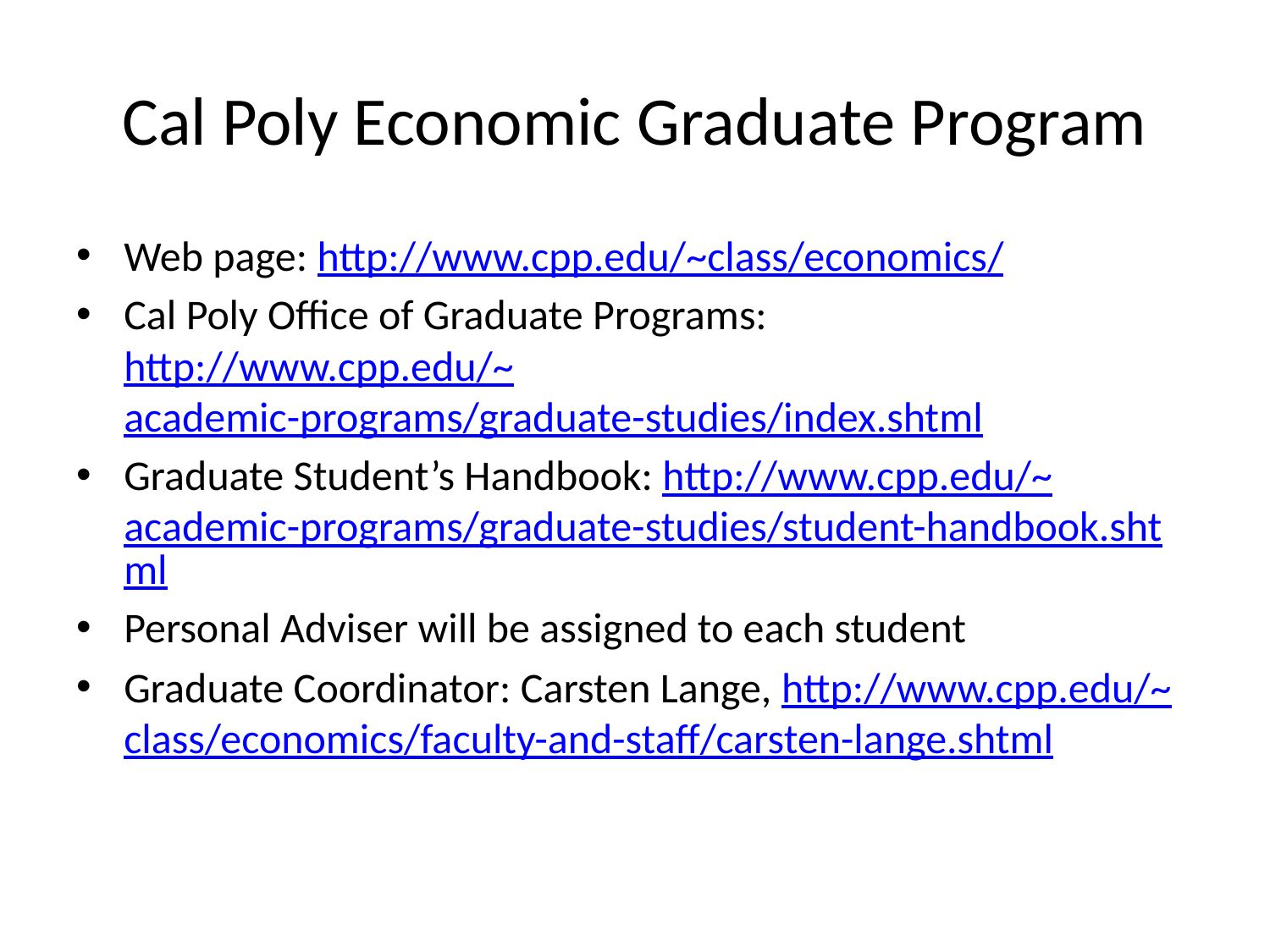

# Cal Poly Economic Graduate Program
Web page: http://www.cpp.edu/~class/economics/
Cal Poly Office of Graduate Programs:
http://www.cpp.edu/~academic-programs/graduate-studies/index.shtml
Graduate Student’s Handbook: http://www.cpp.edu/~academic-programs/graduate-studies/student-handbook.shtml
Personal Adviser will be assigned to each student
Graduate Coordinator: Carsten Lange, http://www.cpp.edu/~class/economics/faculty-and-staff/carsten-lange.shtml